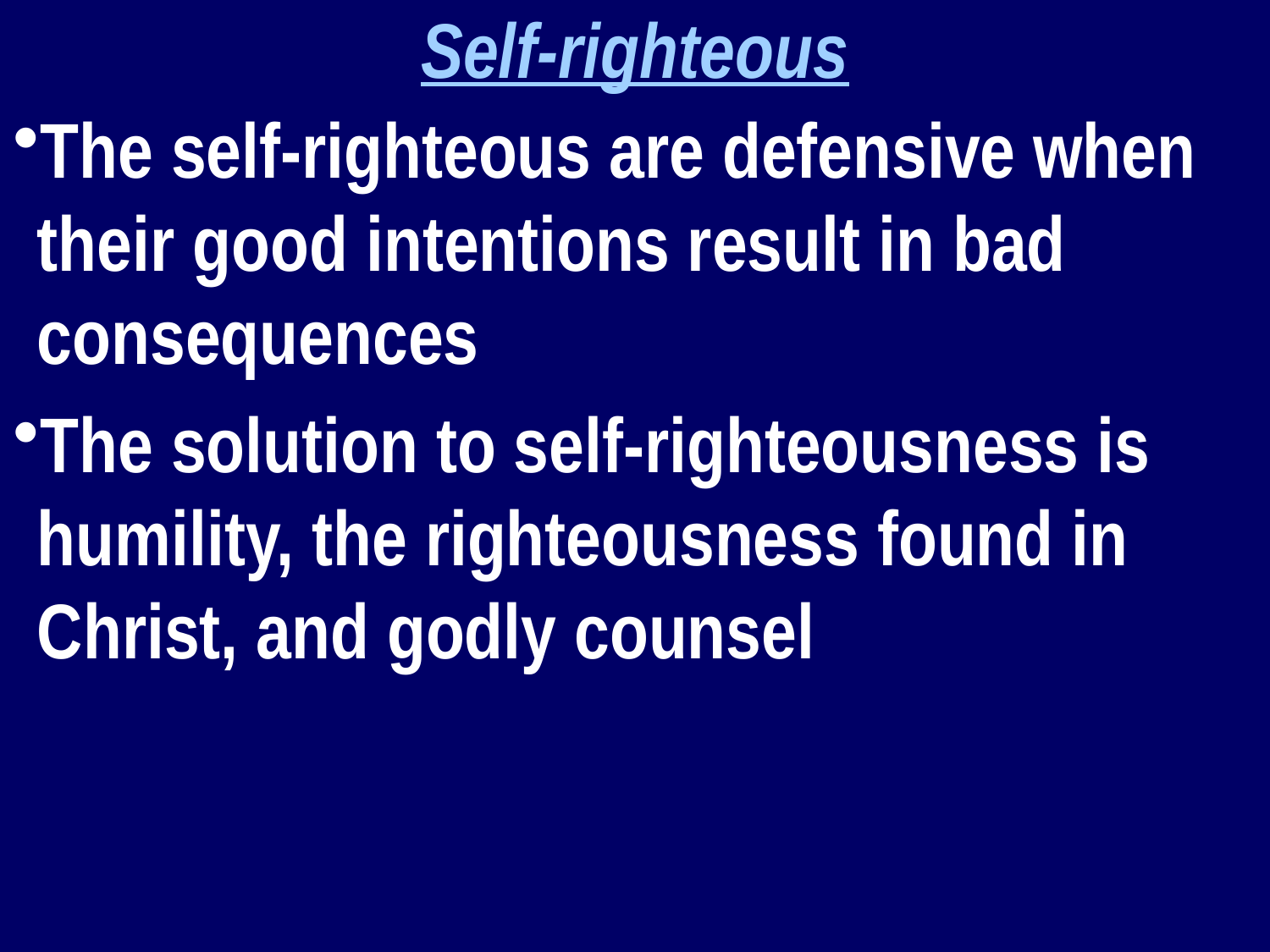

Self-righteous
The self-righteous are defensive when their good intentions result in bad consequences
The solution to self-righteousness is humility, the righteousness found in Christ, and godly counsel